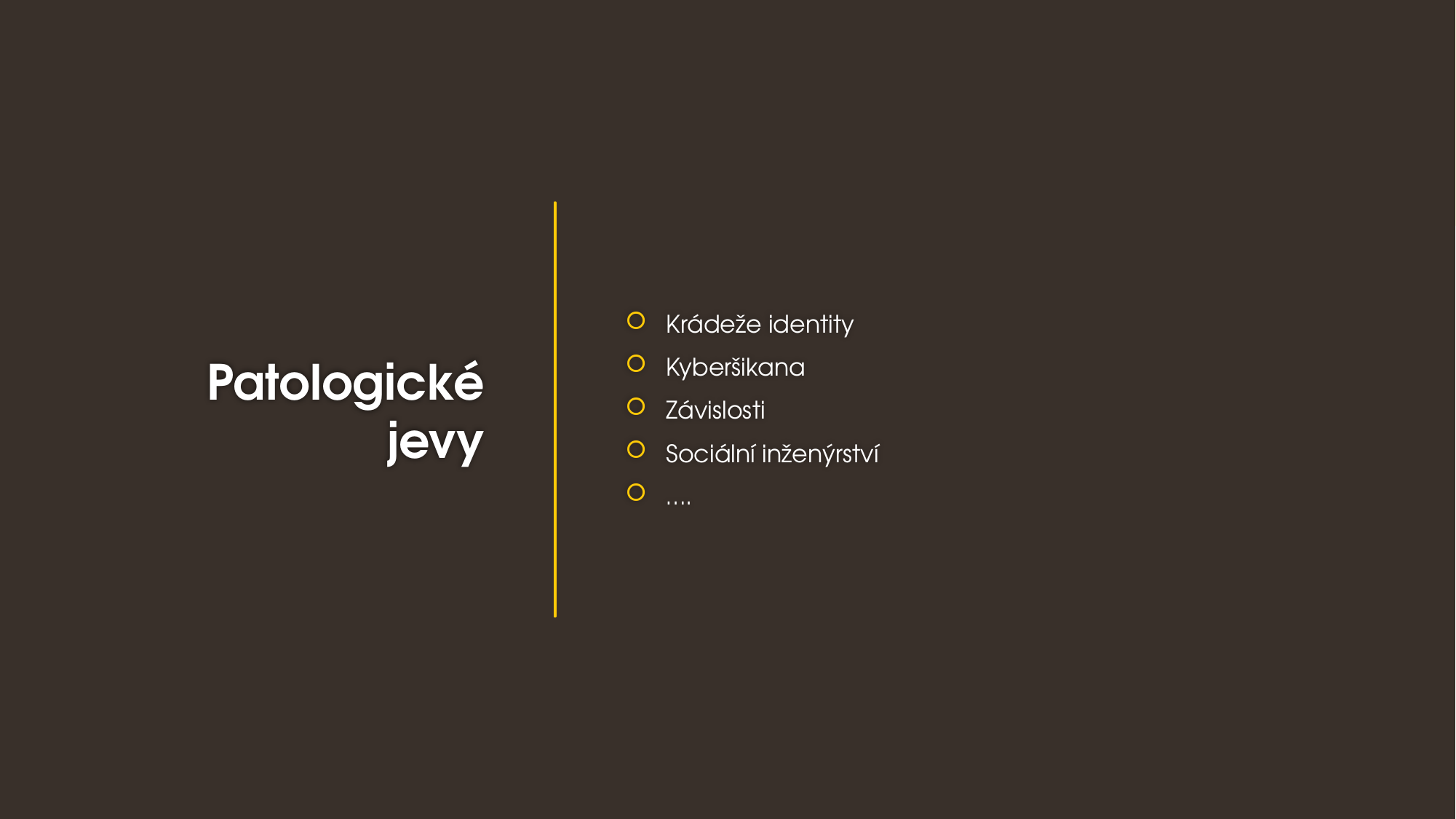

Krádeže identity
Kyberšikana
Závislosti
Sociální inženýrství
….
# Patologické jevy